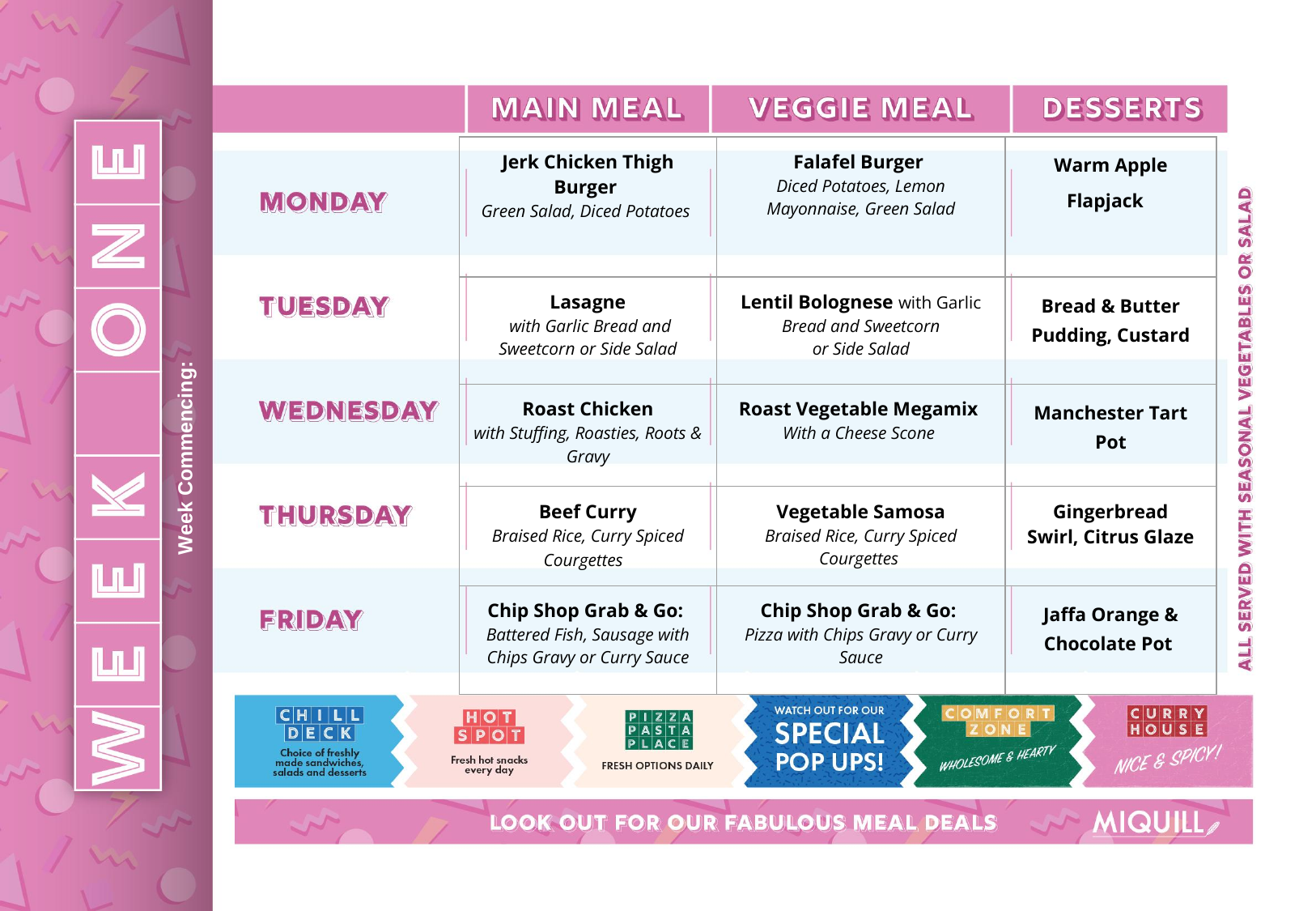

| Jerk Chicken Thigh Burger Green Salad, Diced Potatoes | Falafel Burger Diced Potatoes, Lemon Mayonnaise, Green Salad | Warm Apple Flapjack |
| --- | --- | --- |
| Lasagne with Garlic Bread and Sweetcorn or Side Salad | Lentil Bolognese with Garlic Bread and Sweetcorn or Side Salad | Bread & Butter Pudding, Custard |
| Roast Chicken with Stuffing, Roasties, Roots & Gravy | Roast Vegetable Megamix With a Cheese Scone | Manchester Tart Pot |
| Beef Curry Braised Rice, Curry Spiced Courgettes | Vegetable Samosa Braised Rice, Curry Spiced Courgettes | Gingerbread Swirl, Citrus Glaze |
| Chip Shop Grab & Go: Battered Fish, Sausage with Chips Gravy or Curry Sauce | Chip Shop Grab & Go: Pizza with Chips Gravy or Curry Sauce | Jaffa Orange & Chocolate Pot |
Week Commencing: